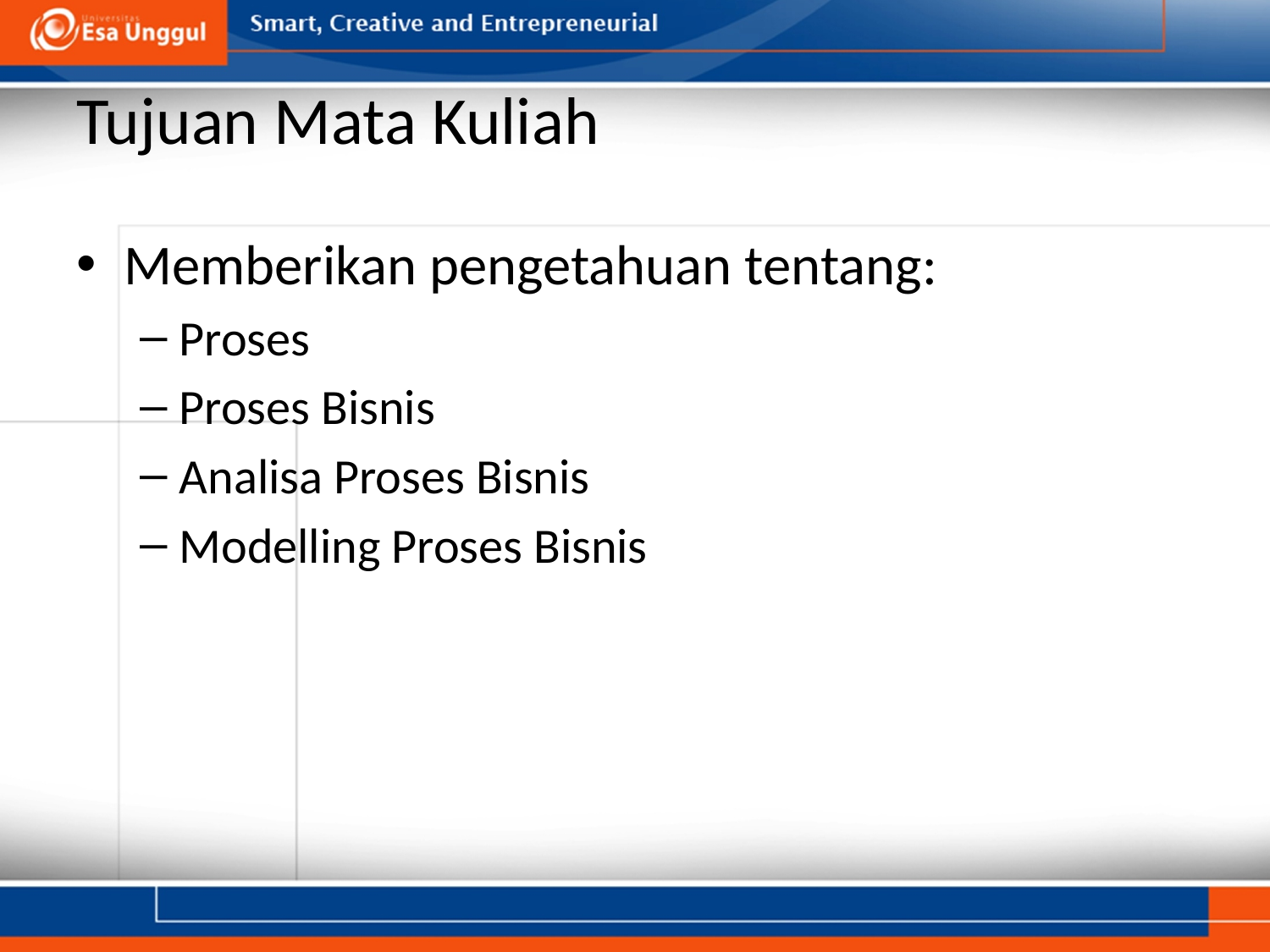

# Tujuan Mata Kuliah
Memberikan pengetahuan tentang:
Proses
Proses Bisnis
Analisa Proses Bisnis
Modelling Proses Bisnis